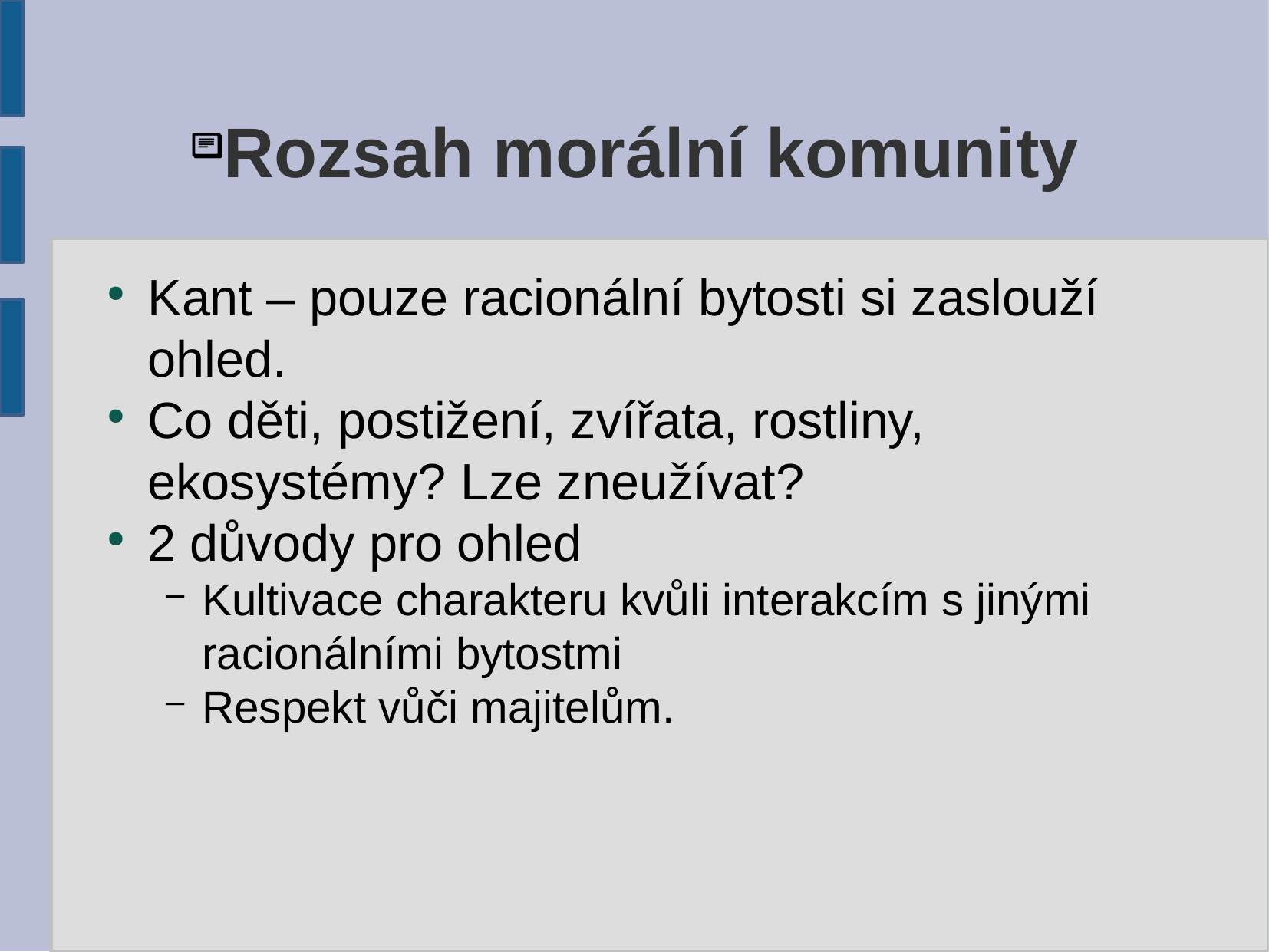

# Rozsah morální komunity
Kant – pouze racionální bytosti si zaslouží ohled.
Co děti, postižení, zvířata, rostliny, ekosystémy? Lze zneužívat?
2 důvody pro ohled
Kultivace charakteru kvůli interakcím s jinými racionálními bytostmi
Respekt vůči majitelům.